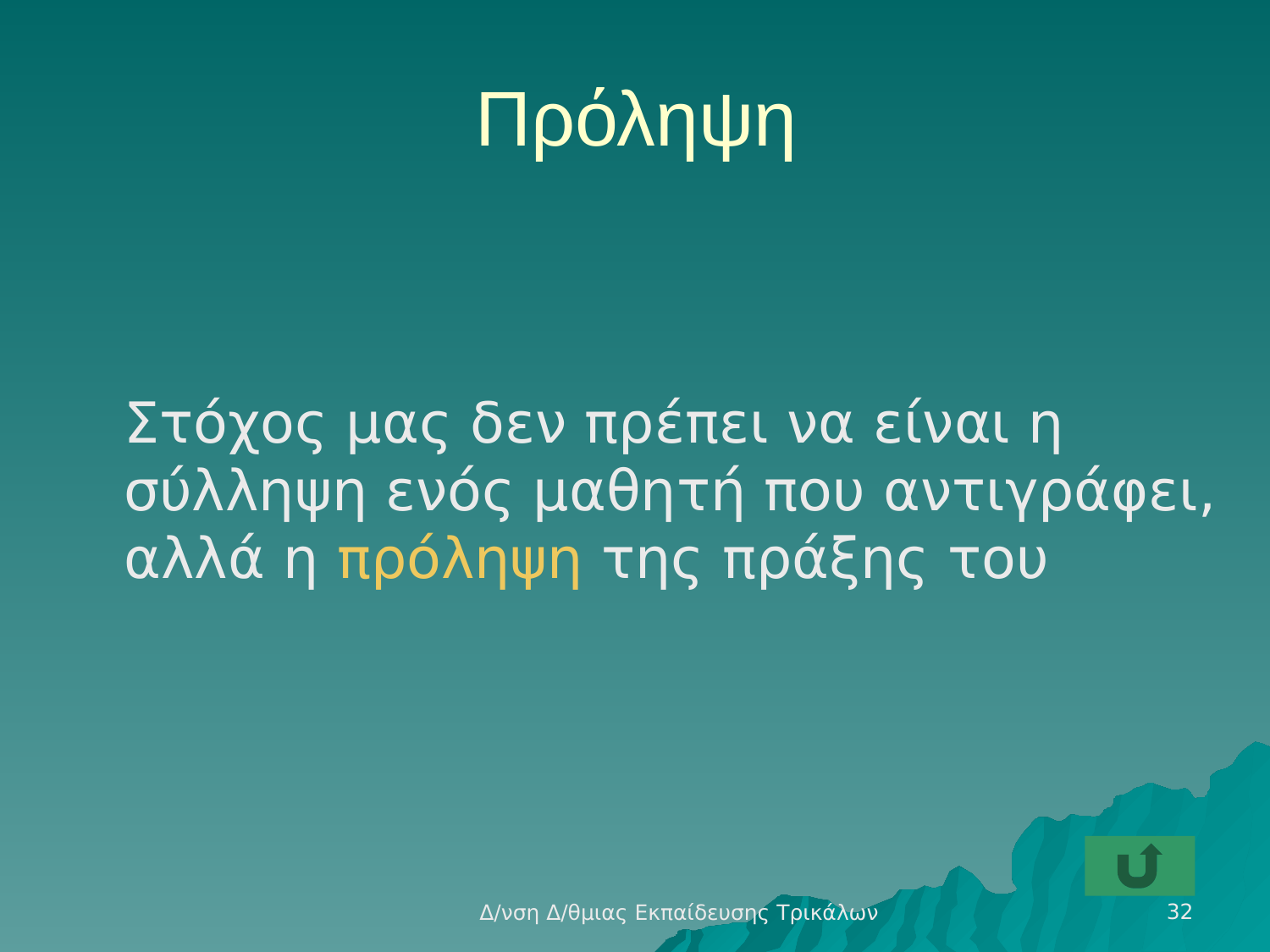

# Πρόληψη

	Στόχος μας δεν πρέπει να είναι η σύλληψη ενός μαθητή που αντιγράφει, αλλά η πρόληψη της πράξης του

32
Δ/νση Δ/θμιας Εκπαίδευσης Τρικάλων